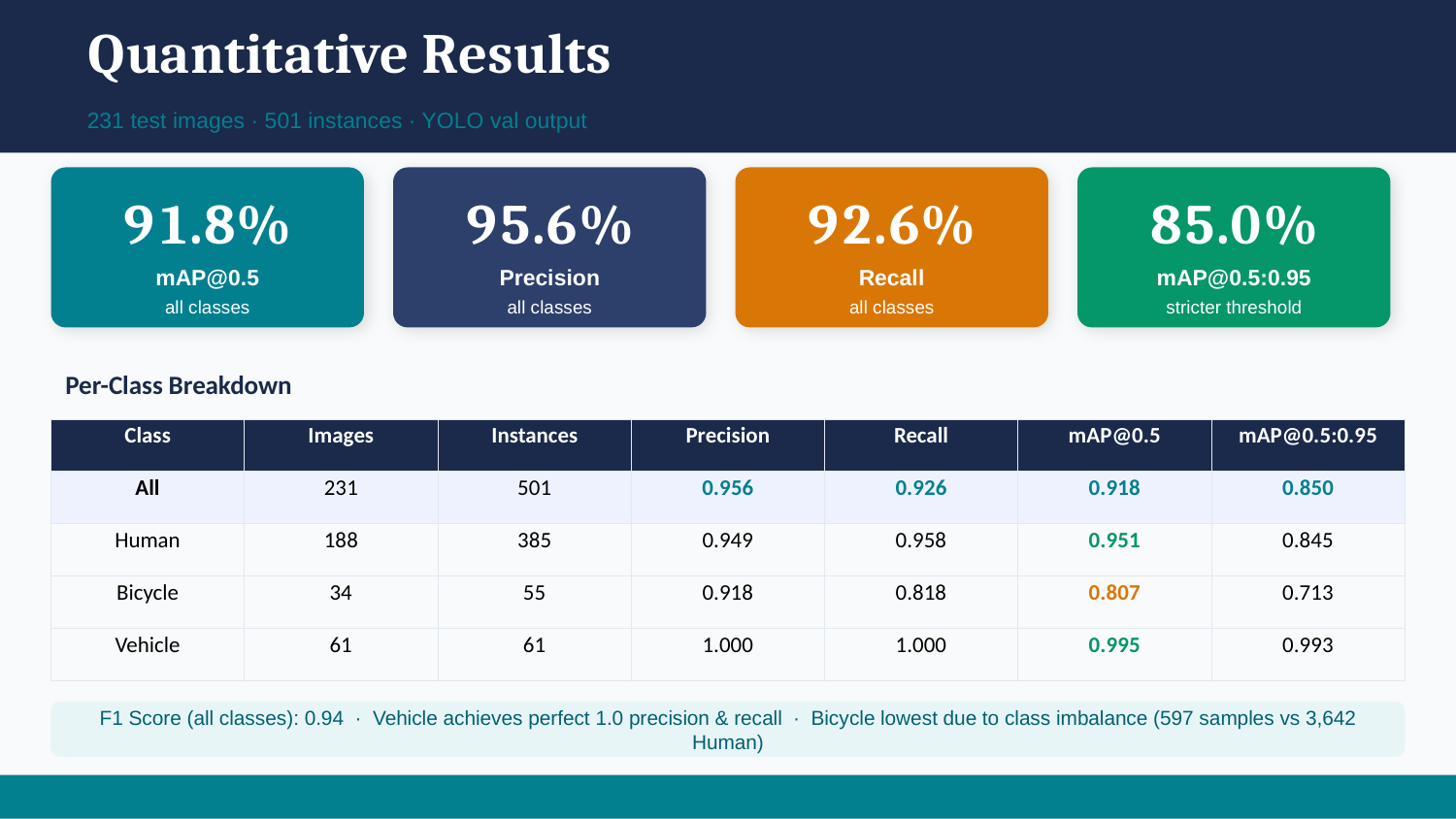

Quantitative Results
231 test images · 501 instances · YOLO val output

91.8%

95.6%

92.6%

85.0%
mAP@0.5
Precision
Recall
mAP@0.5:0.95
all classes
all classes
all classes
stricter threshold
Per-Class Breakdown
| Class | Images | Instances | Precision | Recall | mAP@0.5 | mAP@0.5:0.95 |
| --- | --- | --- | --- | --- | --- | --- |
| All | 231 | 501 | 0.956 | 0.926 | 0.918 | 0.850 |
| Human | 188 | 385 | 0.949 | 0.958 | 0.951 | 0.845 |
| Bicycle | 34 | 55 | 0.918 | 0.818 | 0.807 | 0.713 |
| Vehicle | 61 | 61 | 1.000 | 1.000 | 0.995 | 0.993 |

F1 Score (all classes): 0.94  ·  Vehicle achieves perfect 1.0 precision & recall  ·  Bicycle lowest due to class imbalance (597 samples vs 3,642 Human)